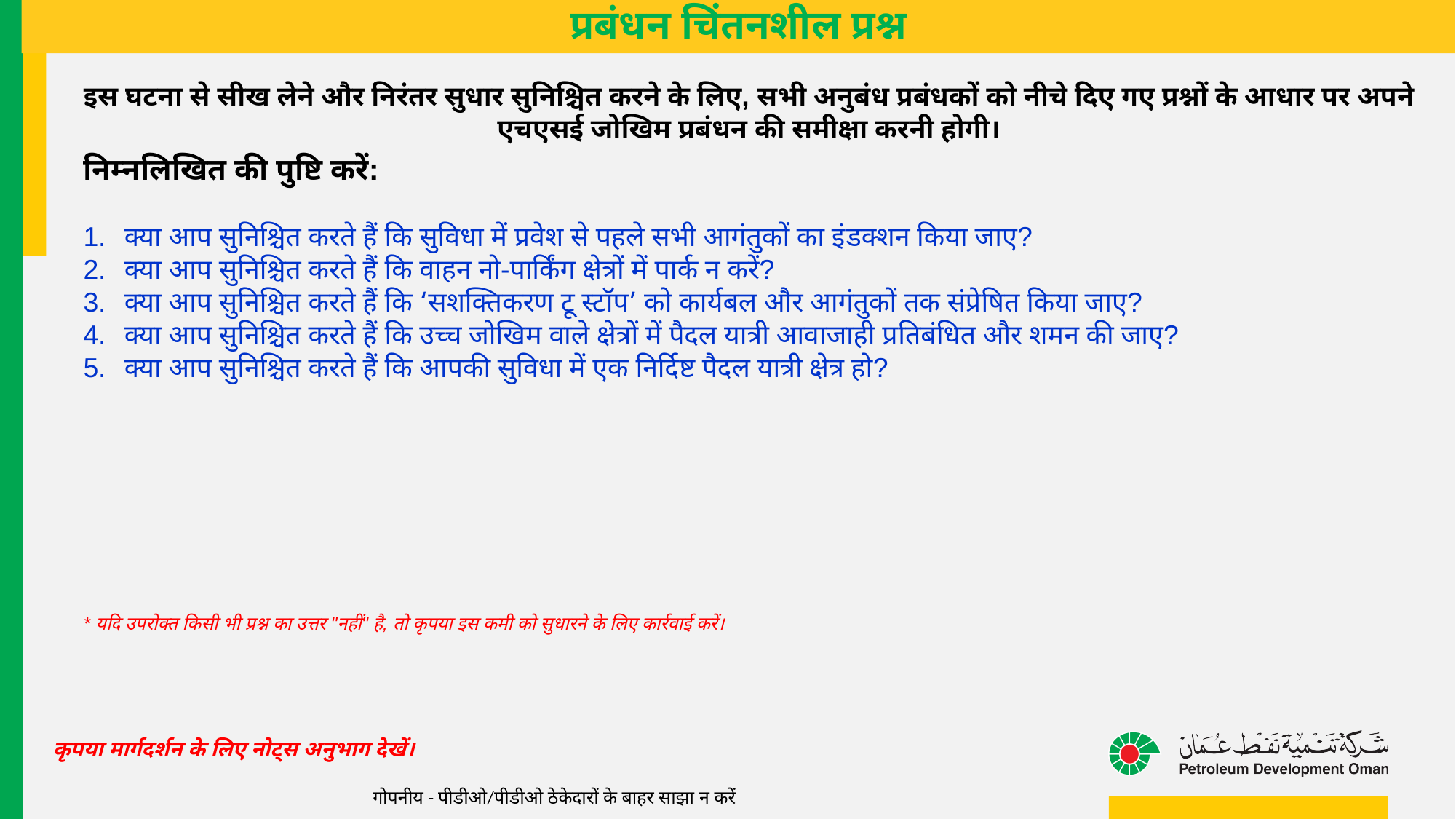

# प्रबंधन चिंतनशील प्रश्न
इस घटना से सीख लेने और निरंतर सुधार सुनिश्चित करने के लिए, सभी अनुबंध प्रबंधकों को नीचे दिए गए प्रश्नों के आधार पर अपने एचएसई जोखिम प्रबंधन की समीक्षा करनी होगी।
निम्नलिखित की पुष्टि करें:

क्या आप सुनिश्चित करते हैं कि सुविधा में प्रवेश से पहले सभी आगंतुकों का इंडक्शन किया जाए?
क्या आप सुनिश्चित करते हैं कि वाहन नो-पार्किंग क्षेत्रों में पार्क न करें?
क्या आप सुनिश्चित करते हैं कि ‘सशक्तिकरण टू स्टॉप’ को कार्यबल और आगंतुकों तक संप्रेषित किया जाए?
क्या आप सुनिश्चित करते हैं कि उच्च जोखिम वाले क्षेत्रों में पैदल यात्री आवाजाही प्रतिबंधित और शमन की जाए?
क्या आप सुनिश्चित करते हैं कि आपकी सुविधा में एक निर्दिष्ट पैदल यात्री क्षेत्र हो?

* यदि उपरोक्त किसी भी प्रश्न का उत्तर "नहीं" है, तो कृपया इस कमी को सुधारने के लिए कार्रवाई करें।
कृपया मार्गदर्शन के लिए नोट्स अनुभाग देखें।
गोपनीय - पीडीओ/पीडीओ ठेकेदारों के बाहर साझा न करें